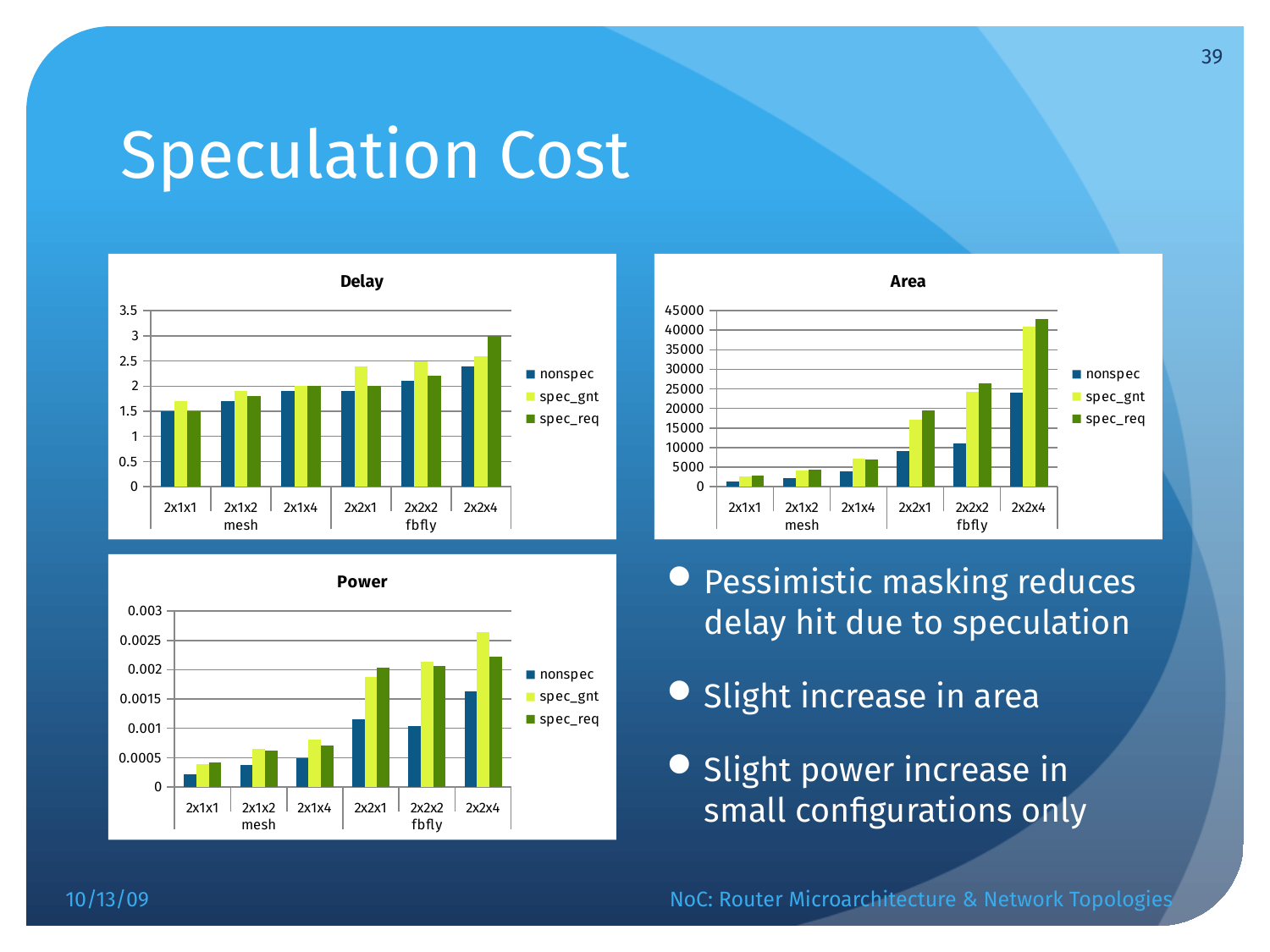

39
# Speculation Cost

### Chart: Delay

| Category | nonspec | spec_gnt | spec_req |
|---|---|---|---|
| 2x1x1 | 1.5 | 1.7 | 1.5 |
| 2x1x2 | 1.7 | 1.9 | 1.8 |
| 2x1x4 | 1.9 | 2.0 | 2.0 |
| 2x2x1 | 1.9 | 2.4 | 2.0 |
| 2x2x2 | 2.1 | 2.5 | 2.2 |
| 2x2x4 | 2.4 | 2.6 | 3.0 |

### Chart: Area

| Category | nonspec | spec_gnt | spec_req |
|---|---|---|---|
| 2x1x1 | 1270.432814 | 2570.500829 | 2775.830429 |
| 2x1x2 | 2107.627224 | 4156.336844 | 4270.99685 |
| 2x1x4 | 4001.104838 | 7124.090482 | 7020.014482 |
| 2x2x1 | 9070.135282 | 17140.082591 | 19525.716188 |
| 2x2x2 | 11008.418505 | 24201.374634 | 26353.101828 |
| 2x2x4 | 24039.439468 | 41018.292479 | 42854.969259 |
Pessimistic masking reduces delay hit due to speculation
Slight increase in area
Slight power increase in small configurations only

### Chart: Power

| Category | nonspec | spec_gnt | spec_req |
|---|---|---|---|
| 2x1x1 | 0.0002158793 | 0.0003837745 | 0.0004222895 |
| 2x1x2 | 0.0003708342 | 0.0006515948 | 0.000624745 |
| 2x1x4 | 0.0004984229 | 0.0008021721 | 0.000711878 |
| 2x2x1 | 0.0011488733 | 0.0018761112 | 0.0020409432 |
| 2x2x2 | 0.0010400729 | 0.0021292816 | 0.0020621824 |
| 2x2x4 | 0.0016283777 | 0.0026417271 | 0.0022164153 |
10/13/09
NoC: Router Microarchitecture & Network Topologies